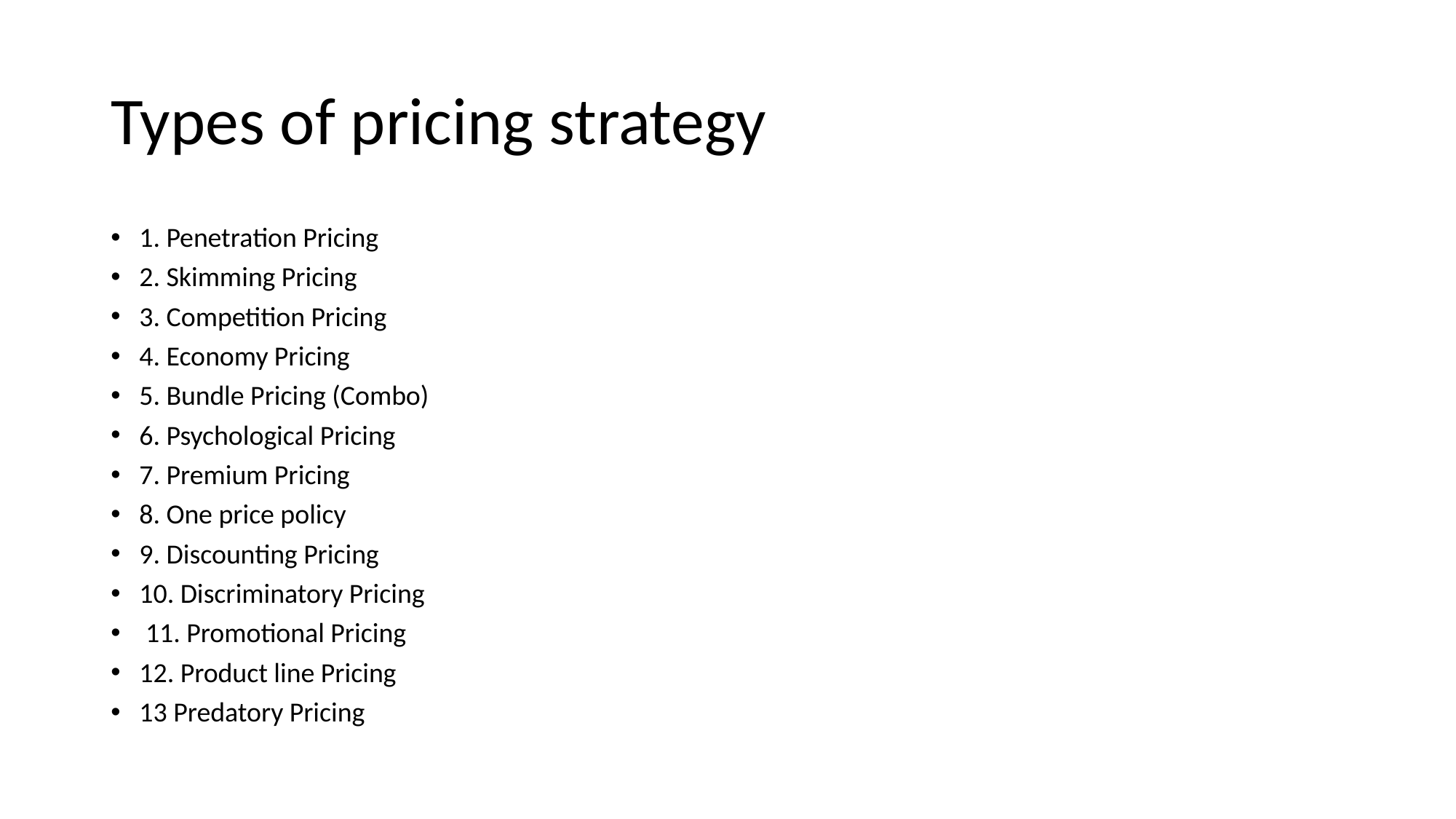

# Types of pricing strategy
1. Penetration Pricing
2. Skimming Pricing
3. Competition Pricing
4. Economy Pricing
5. Bundle Pricing (Combo)
6. Psychological Pricing
7. Premium Pricing
8. One price policy
9. Discounting Pricing
10. Discriminatory Pricing
 11. Promotional Pricing
12. Product line Pricing
13 Predatory Pricing